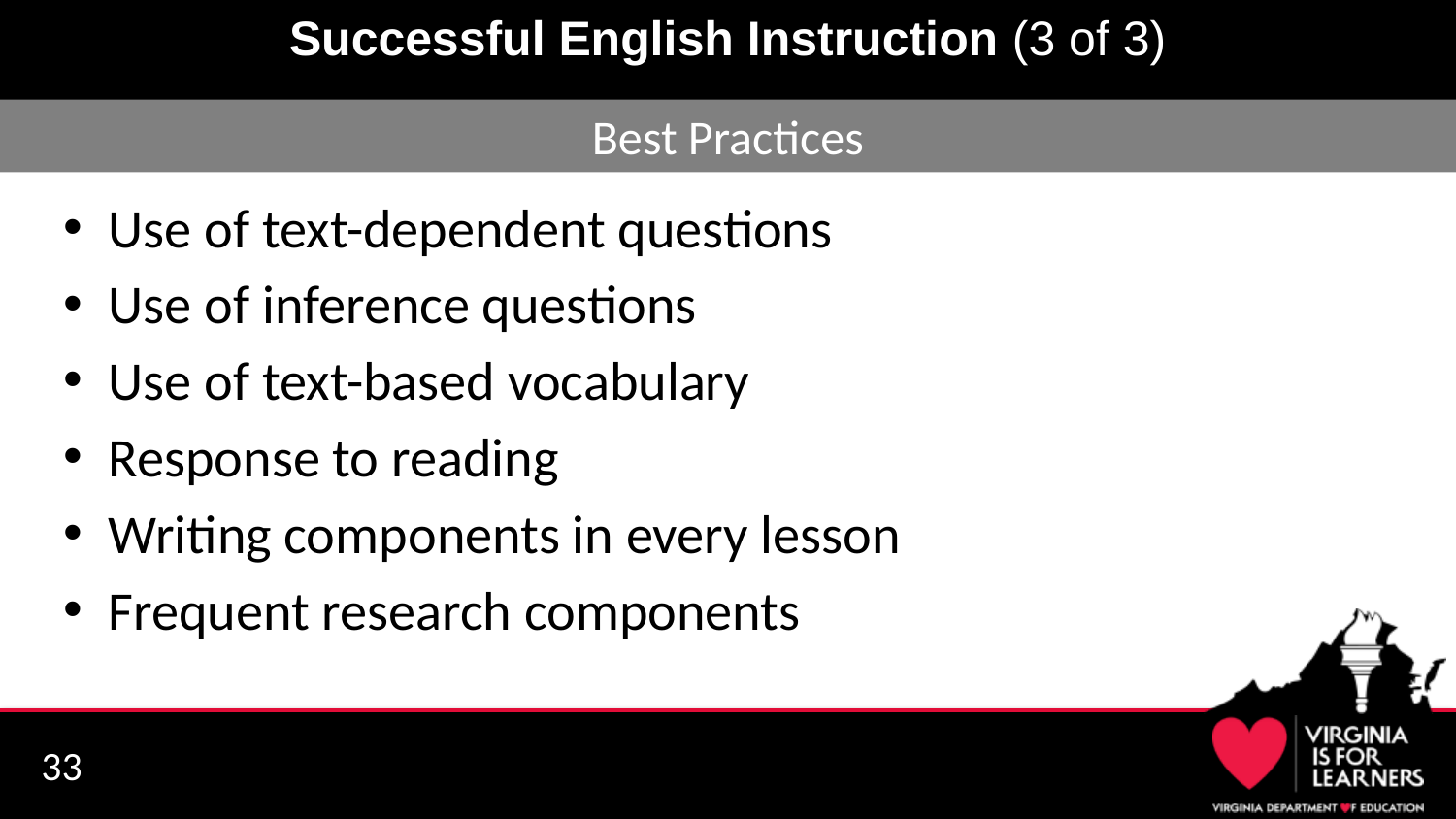

# Successful English Instruction (3 of 3)
Best Practices
Use of text-dependent questions
Use of inference questions
Use of text-based vocabulary
Response to reading
Writing components in every lesson
Frequent research components